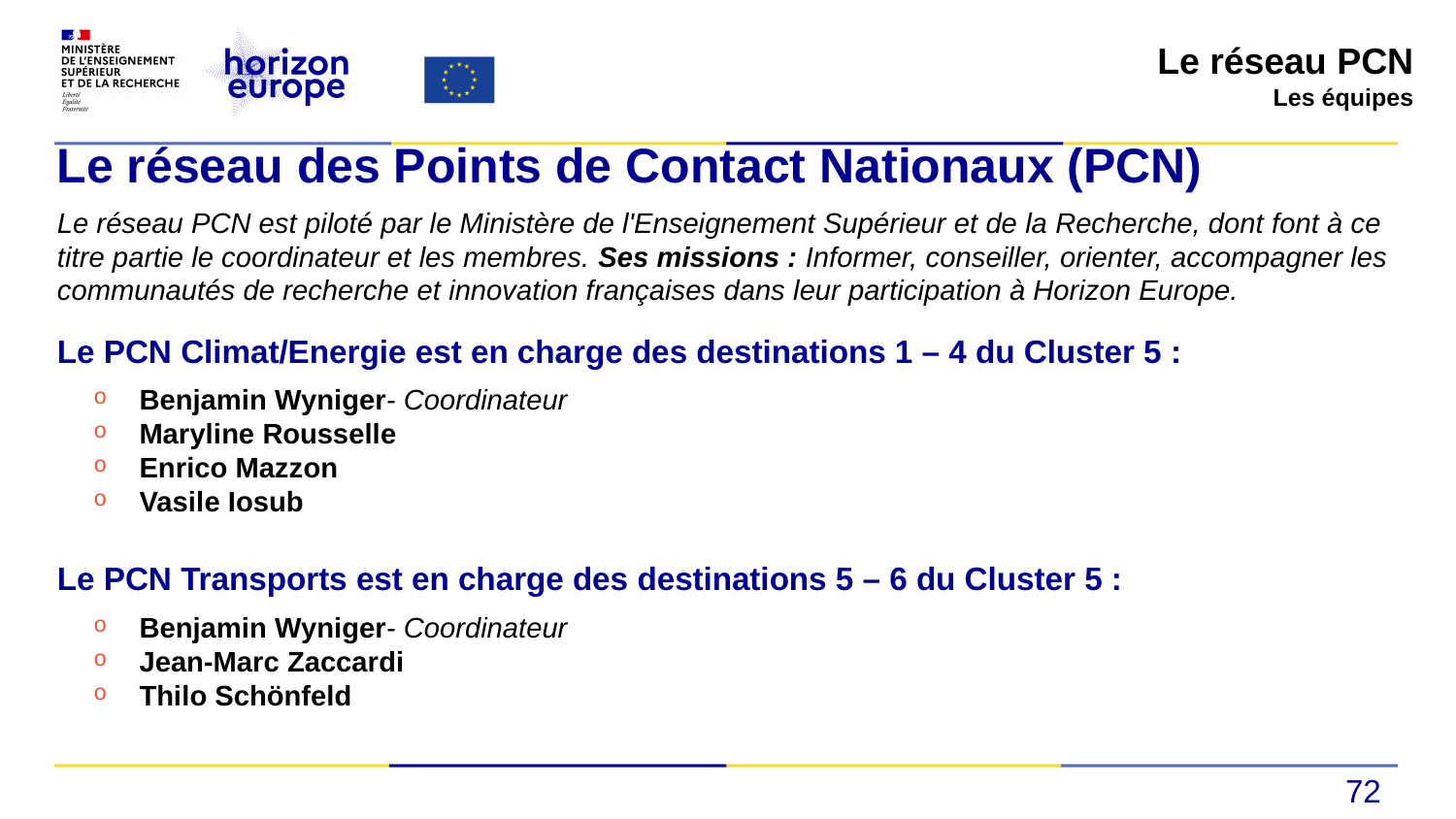

Le réseau PCN
Les équipes
Le réseau des Points de Contact Nationaux (PCN)
Le réseau PCN est piloté par le Ministère de l'Enseignement Supérieur et de la Recherche, dont font à ce titre partie le coordinateur et les membres. Ses missions : Informer, conseiller, orienter, accompagner les communautés de recherche et innovation françaises dans leur participation à Horizon Europe.
Le PCN Climat/Energie est en charge des destinations 1 – 4 du Cluster 5 :
Benjamin Wyniger- Coordinateur
Maryline Rousselle
Enrico Mazzon
Vasile Iosub

Le PCN Transports est en charge des destinations 5 – 6 du Cluster 5 :
Benjamin Wyniger- Coordinateur
Jean-Marc Zaccardi
Thilo Schönfeld
72